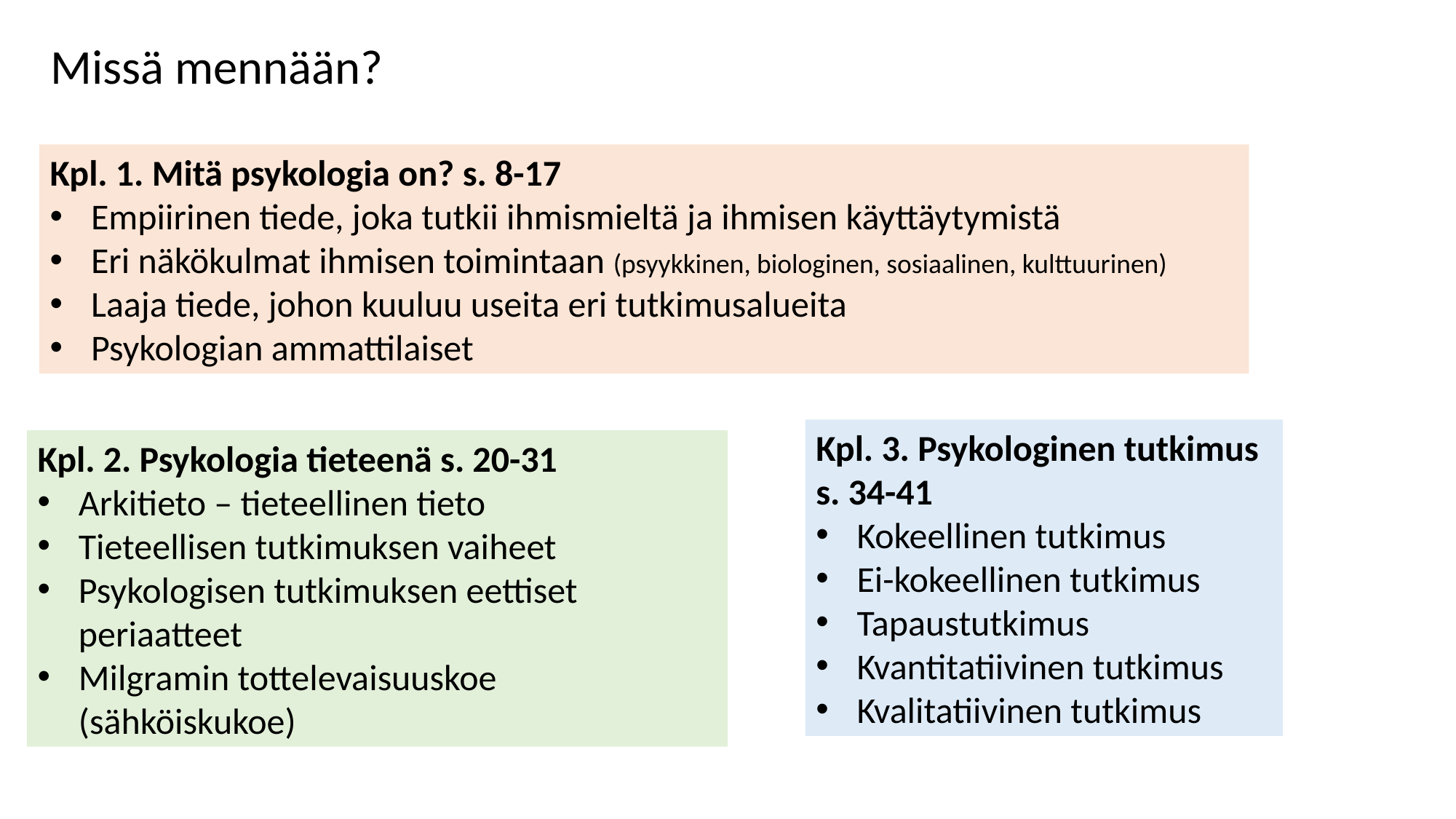

# Missä mennään?
Kpl. 1. Mitä psykologia on? s. 8-17
Empiirinen tiede, joka tutkii ihmismieltä ja ihmisen käyttäytymistä
Eri näkökulmat ihmisen toimintaan (psyykkinen, biologinen, sosiaalinen, kulttuurinen)
Laaja tiede, johon kuuluu useita eri tutkimusalueita
Psykologian ammattilaiset
Kpl. 3. Psykologinen tutkimus
s. 34-41
Kokeellinen tutkimus
Ei-kokeellinen tutkimus
Tapaustutkimus
Kvantitatiivinen tutkimus
Kvalitatiivinen tutkimus
Kpl. 2. Psykologia tieteenä s. 20-31
Arkitieto – tieteellinen tieto
Tieteellisen tutkimuksen vaiheet
Psykologisen tutkimuksen eettiset periaatteet
Milgramin tottelevaisuuskoe (sähköiskukoe)